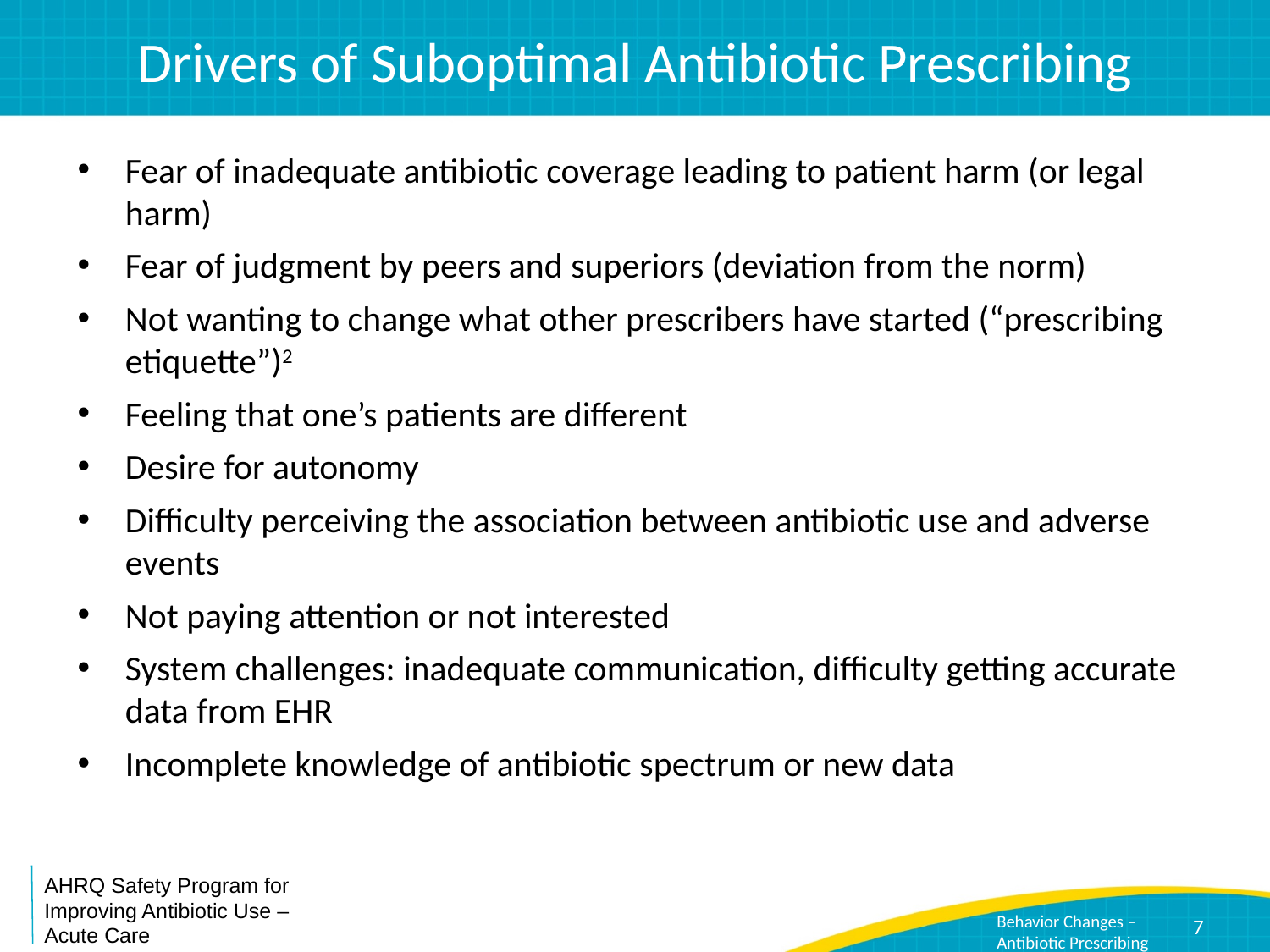

# Drivers of Suboptimal Antibiotic Prescribing
Fear of inadequate antibiotic coverage leading to patient harm (or legal harm)
Fear of judgment by peers and superiors (deviation from the norm)
Not wanting to change what other prescribers have started (“prescribing etiquette”)2
Feeling that one’s patients are different
Desire for autonomy
Difficulty perceiving the association between antibiotic use and adverse events
Not paying attention or not interested
System challenges: inadequate communication, difficulty getting accurate data from EHR
Incomplete knowledge of antibiotic spectrum or new data
7